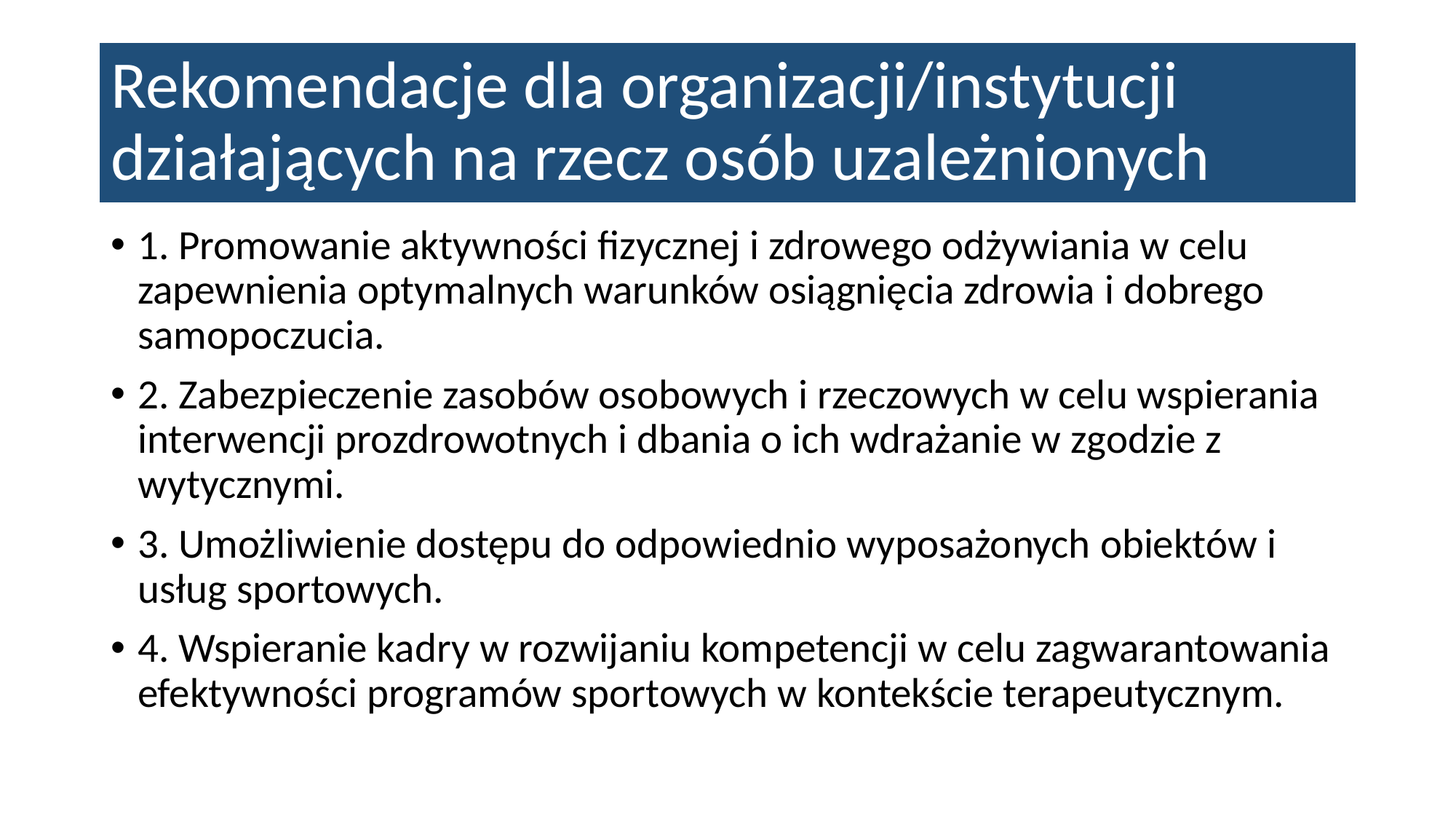

# Rekomendacje dla organizacji/instytucji działających na rzecz osób uzależnionych
1. Promowanie aktywności fizycznej i zdrowego odżywiania w celu zapewnienia optymalnych warunków osiągnięcia zdrowia i dobrego samopoczucia.
2. Zabezpieczenie zasobów osobowych i rzeczowych w celu wspierania interwencji prozdrowotnych i dbania o ich wdrażanie w zgodzie z wytycznymi.
3. Umożliwienie dostępu do odpowiednio wyposażonych obiektów i usług sportowych.
4. Wspieranie kadry w rozwijaniu kompetencji w celu zagwarantowania efektywności programów sportowych w kontekście terapeutycznym.